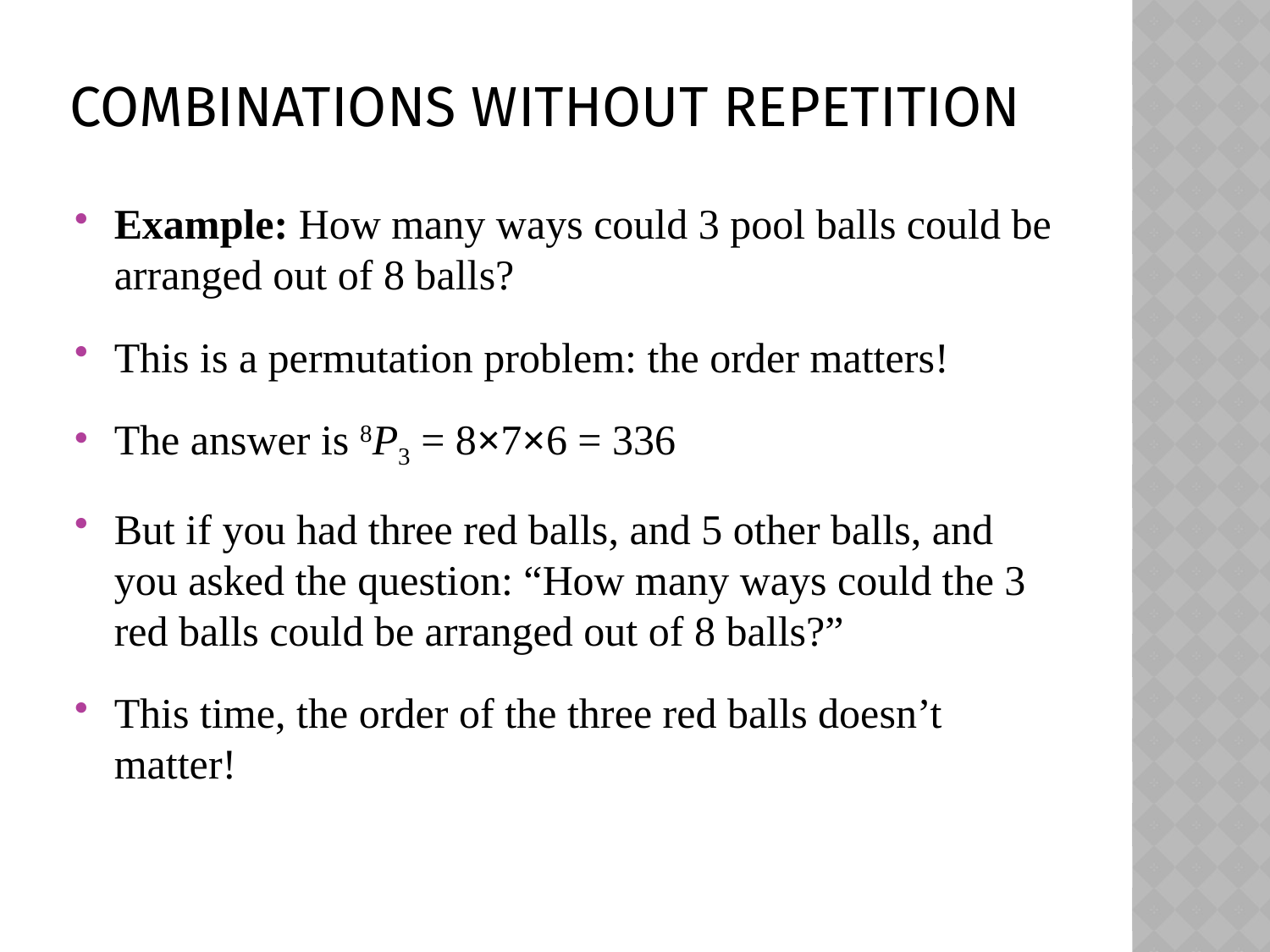

# Combinations without Repetition
Example: How many ways could 3 pool balls could be arranged out of 8 balls?
This is a permutation problem: the order matters!
The answer is 8P3 = 8×7×6 = 336
But if you had three red balls, and 5 other balls, and you asked the question: “How many ways could the 3 red balls could be arranged out of 8 balls?”
This time, the order of the three red balls doesn’t matter!